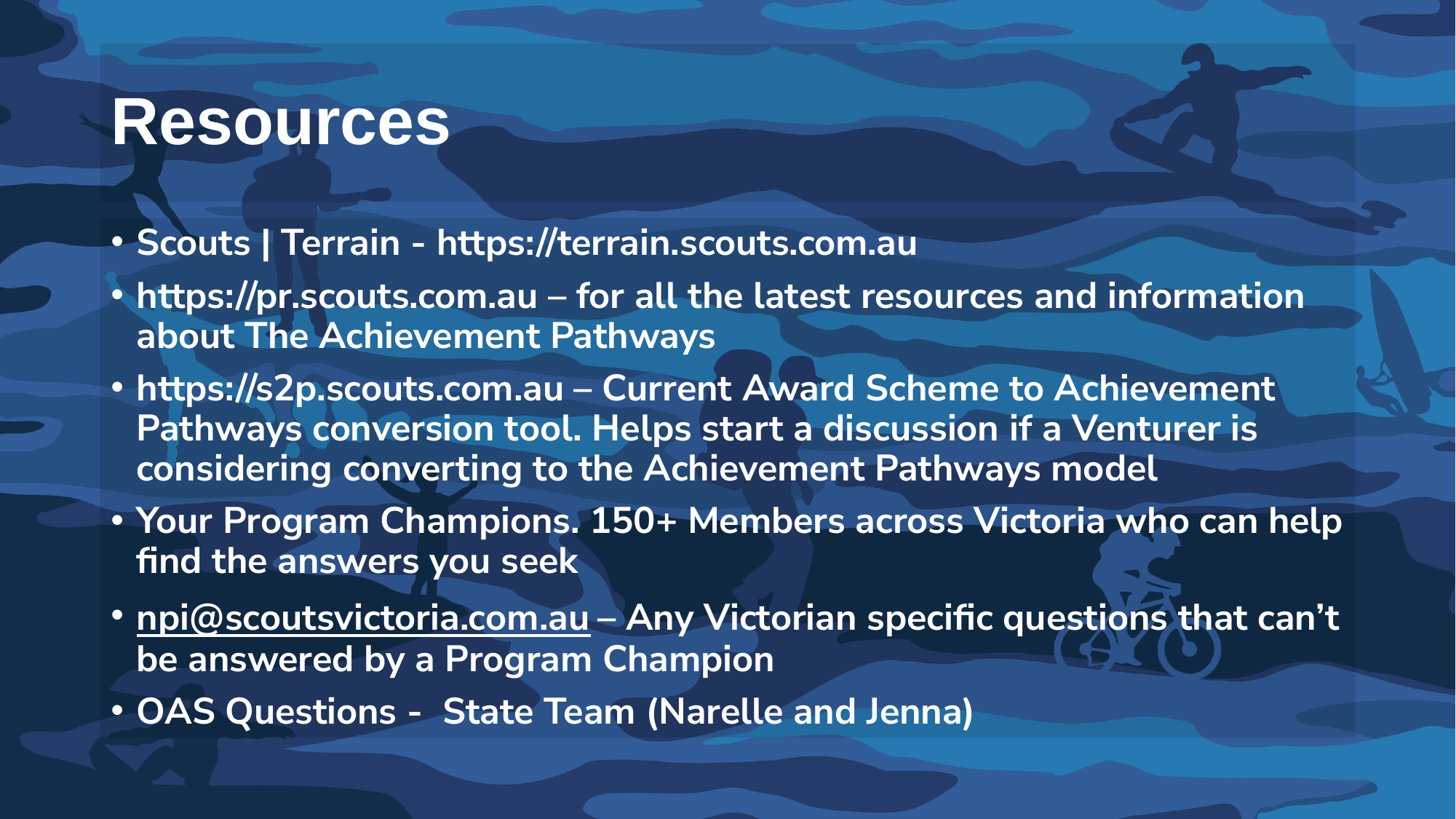

# Resources
Scouts | Terrain - https://terrain.scouts.com.au
https://pr.scouts.com.au – for all the latest resources and information about The Achievement Pathways
https://s2p.scouts.com.au – Current Award Scheme to Achievement Pathways conversion tool. Helps start a discussion if a Venturer is considering converting to the Achievement Pathways model
Your Program Champions. 150+ Members across Victoria who can help find the answers you seek
npi@scoutsvictoria.com.au – Any Victorian specific questions that can’t be answered by a Program Champion
OAS Questions -  State Team (Narelle and Jenna)